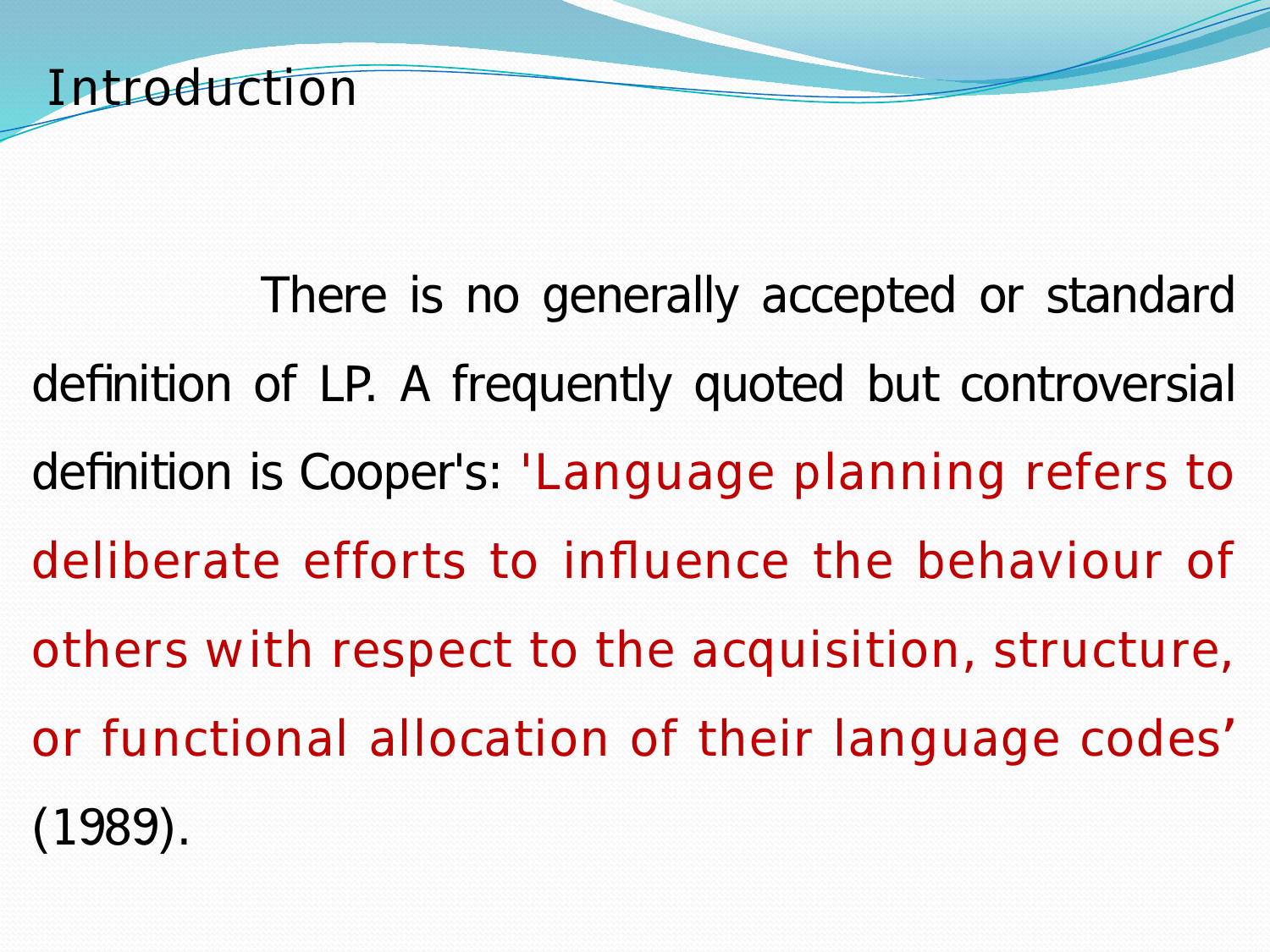

Introduction

          There is no generally accepted or standard definition of LP. A frequently quoted but controversial definition is Cooper's: 'Language planning refers to deliberate efforts to influence the behaviour of others with respect to the acquisition, structure, or functional allocation of their language codes’ (1989).